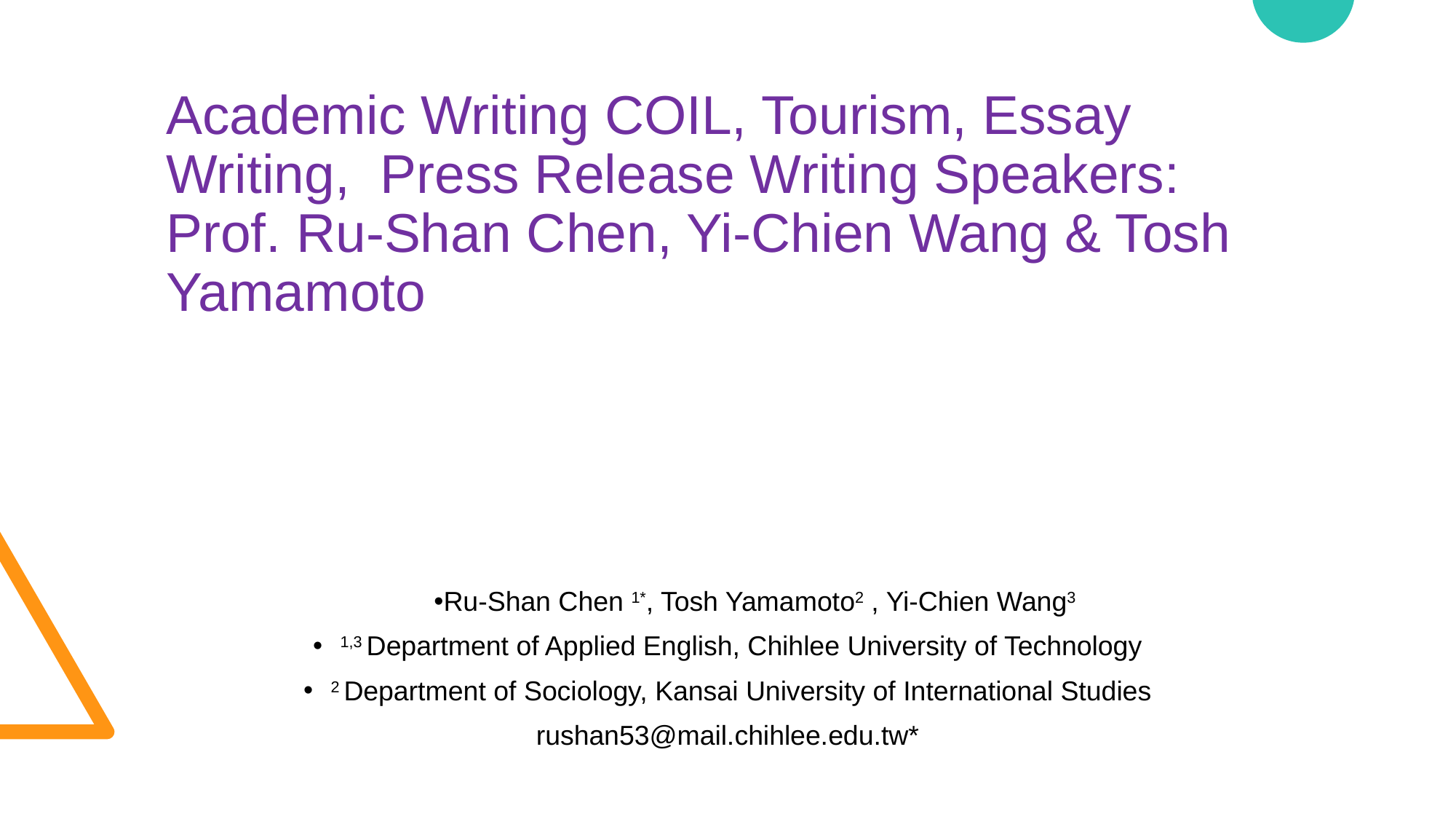

Academic Writing COIL, Tourism, Essay Writing,  Press Release Writing Speakers: Prof. Ru-Shan Chen, Yi-Chien Wang & Tosh Yamamoto
Ru-Shan Chen 1*, Tosh Yamamoto2 , Yi-Chien Wang3
1,3 Department of Applied English, Chihlee University of Technology
2 Department of Sociology, Kansai University of International Studies
rushan53@mail.chihlee.edu.tw*